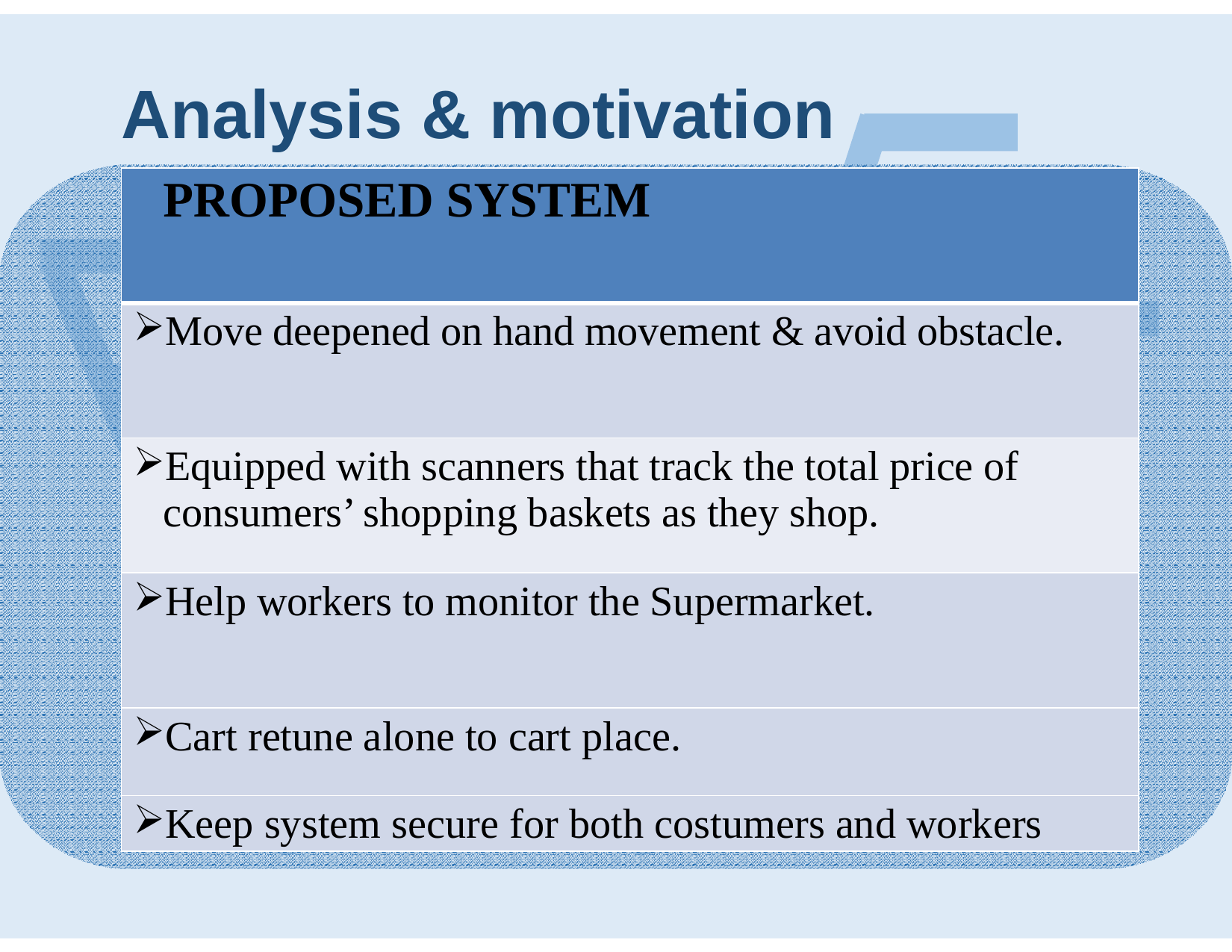

# Analysis & motivation

| PROPOSED SYSTEM |
| --- |
| Move deepened on hand movement & avoid obstacle. |
| Equipped with scanners that track the total price of consumers’ shopping baskets as they shop. |
| Help workers to monitor the Supermarket. |
| Cart retune alone to cart place. |
| Keep system secure for both costumers and workers |